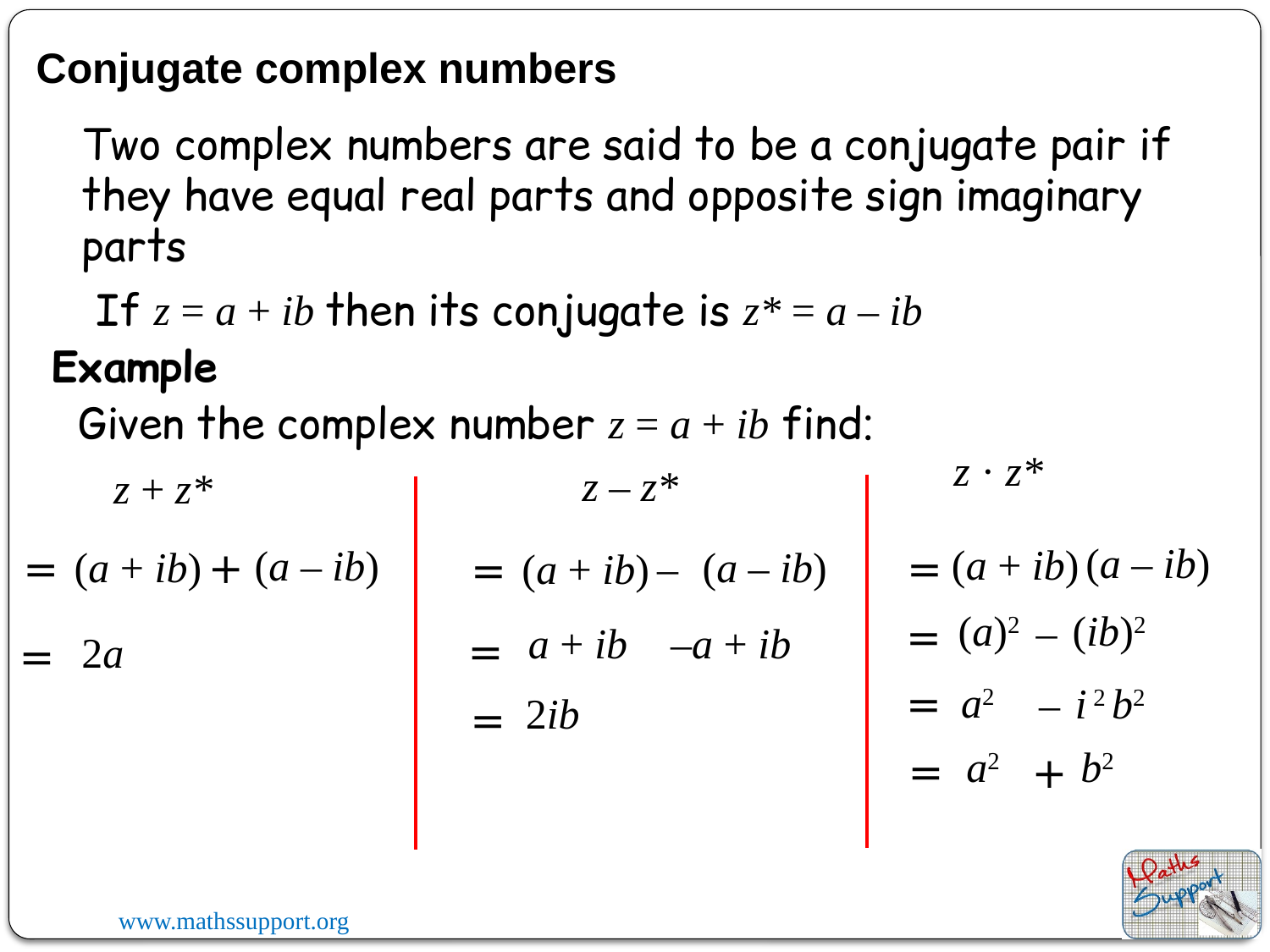

Conjugate complex numbers
Two complex numbers are said to be a conjugate pair if they have equal real parts and opposite sign imaginary parts
If z = a + ib then its conjugate is z* = a – ib
Example
Given the complex number z = a + ib find:
z · z*
z – z*
z + z*
(a – ib)
(a + ib)
(a – ib)
+
=
=
(a + ib)
(a – ib)
–
=
(a + ib)
(a)2
(ib)2
–
=
–a + ib
a + ib
=
2a
=
a2
=
i 2 b2
–
2ib
=
a2
b2
=
+